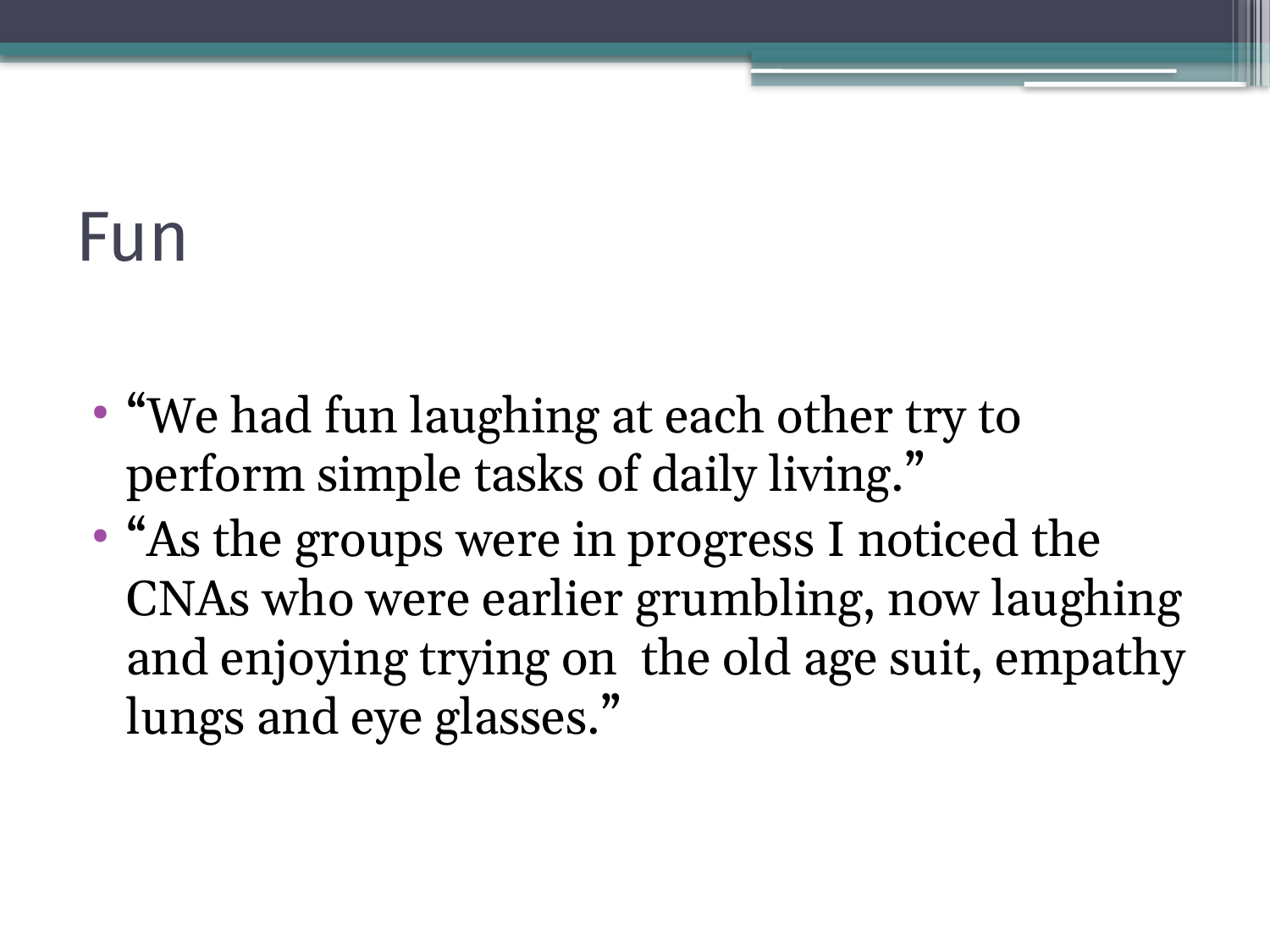

# Fun

“We had fun laughing at each other try to perform simple tasks of daily living.”
“As the groups were in progress I noticed the CNAs who were earlier grumbling, now laughing and enjoying trying on  the old age suit, empathy lungs and eye glasses.”